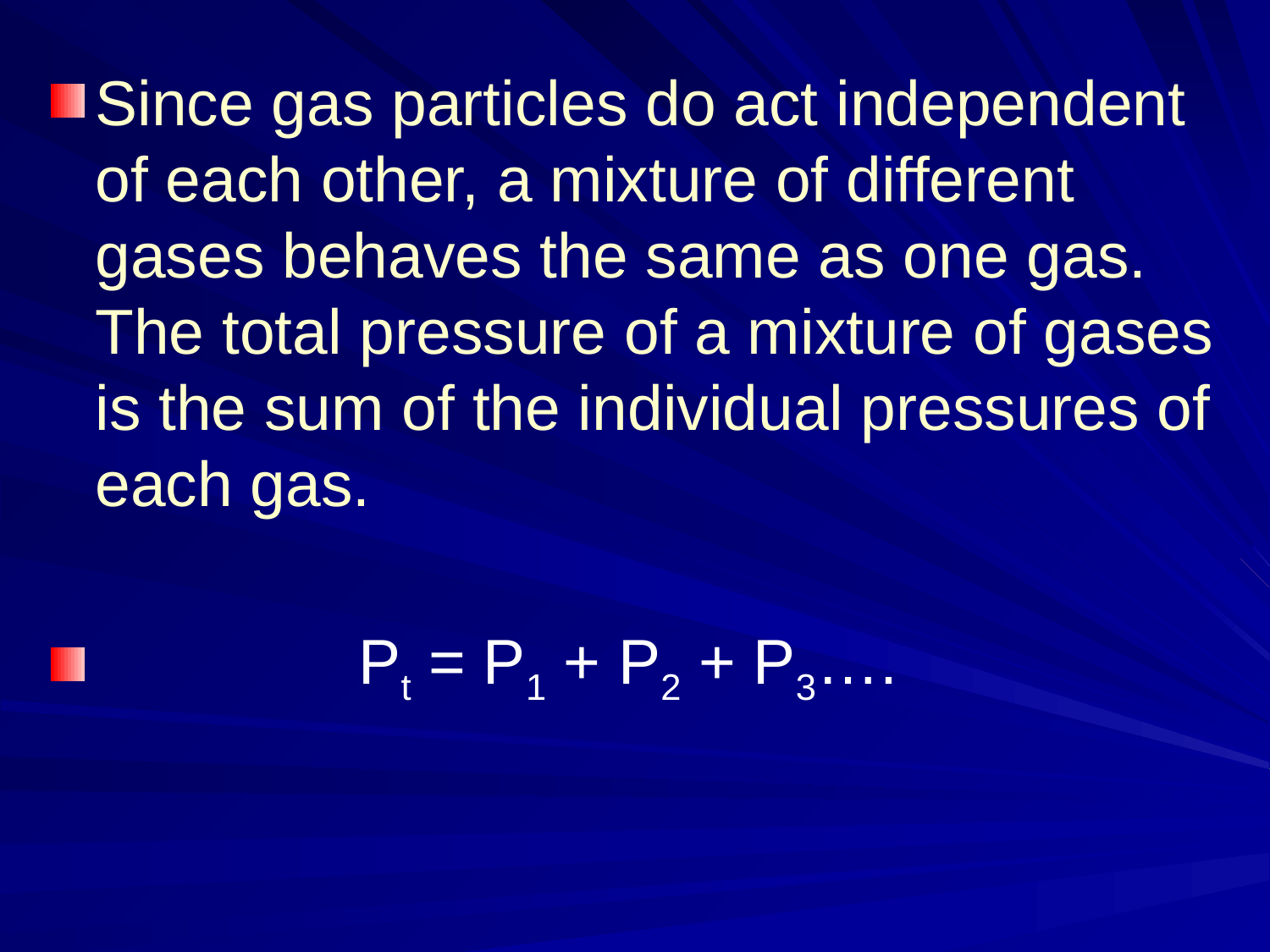

Since gas particles do act independent of each other, a mixture of different gases behaves the same as one gas.  The total pressure of a mixture of gases is the sum of the individual pressures of each gas.

               Pt = P1 + P2 + P3….